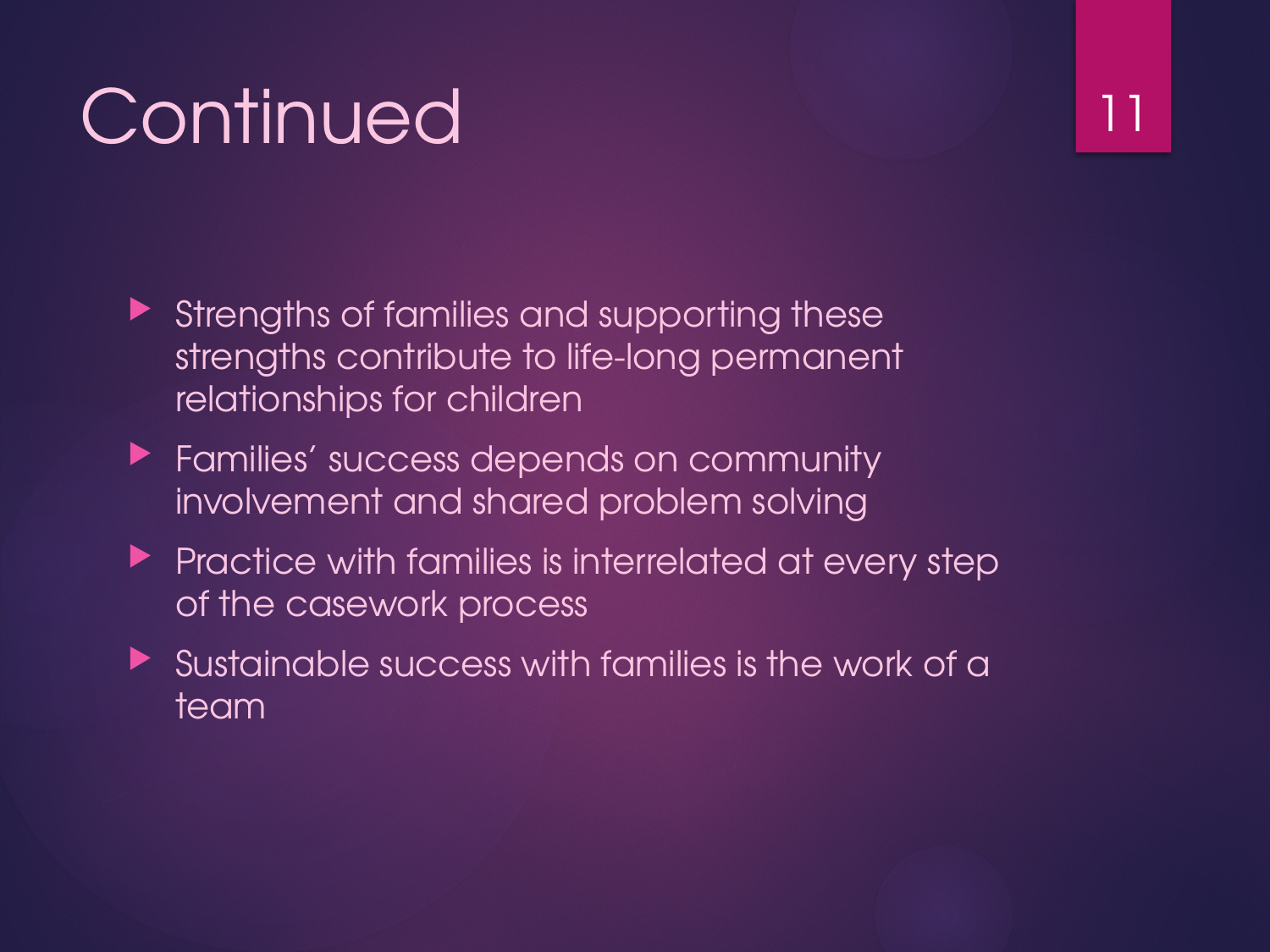

11
# Continued
Strengths of families and supporting these strengths contribute to life-long permanent relationships for children
Families’ success depends on community involvement and shared problem solving
Practice with families is interrelated at every step of the casework process
Sustainable success with families is the work of a team